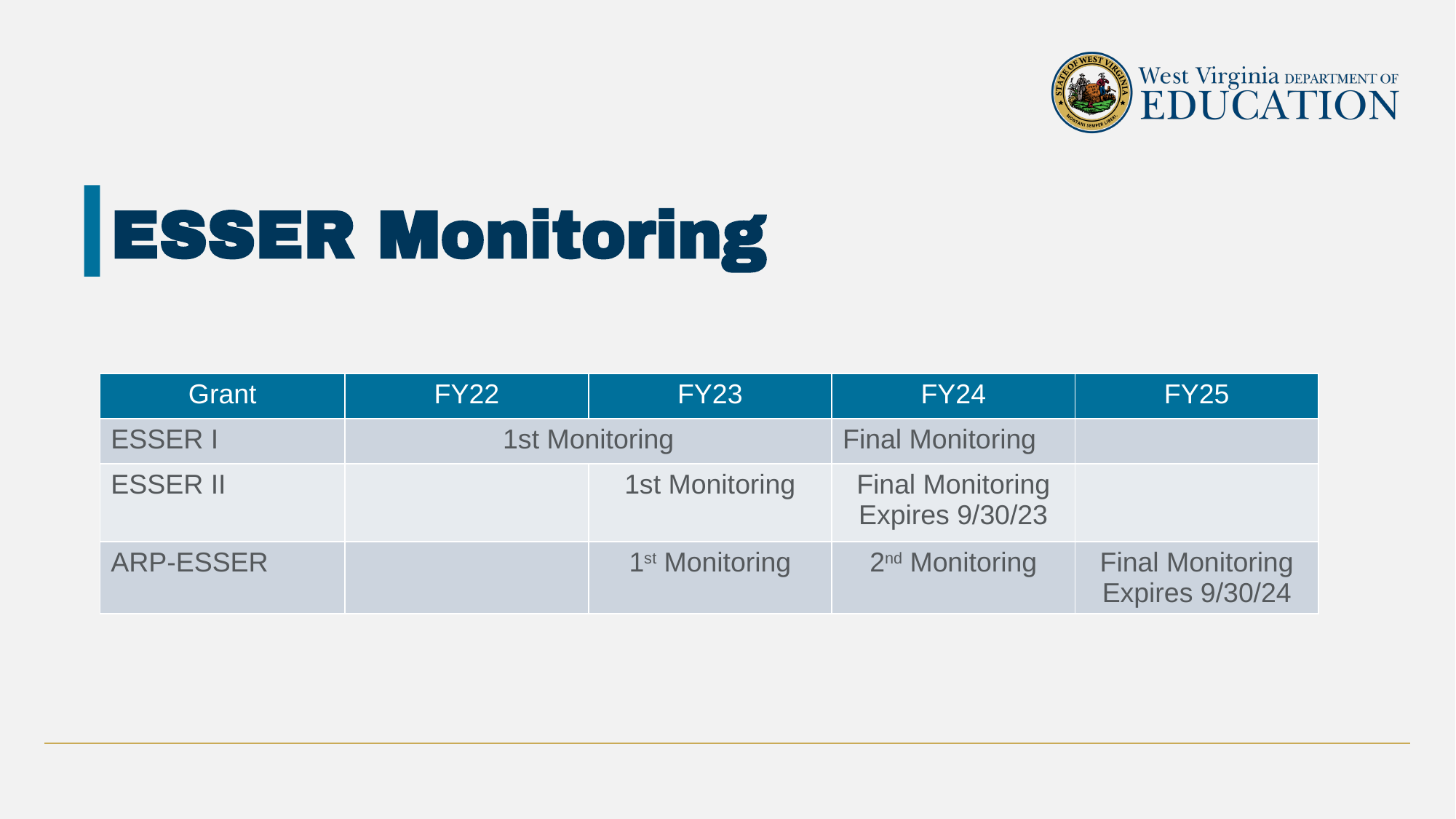

# ESSER Monitoring
| Grant | FY22 | FY23 | FY24 | FY25 |
| --- | --- | --- | --- | --- |
| ESSER I | 1st Monitoring |  | Final Monitoring |  |
| ESSER II |  | 1st Monitoring | Final Monitoring Expires 9/30/23 |  |
| ARP-ESSER |  | 1st Monitoring | 2nd Monitoring | Final Monitoring Expires 9/30/24 |